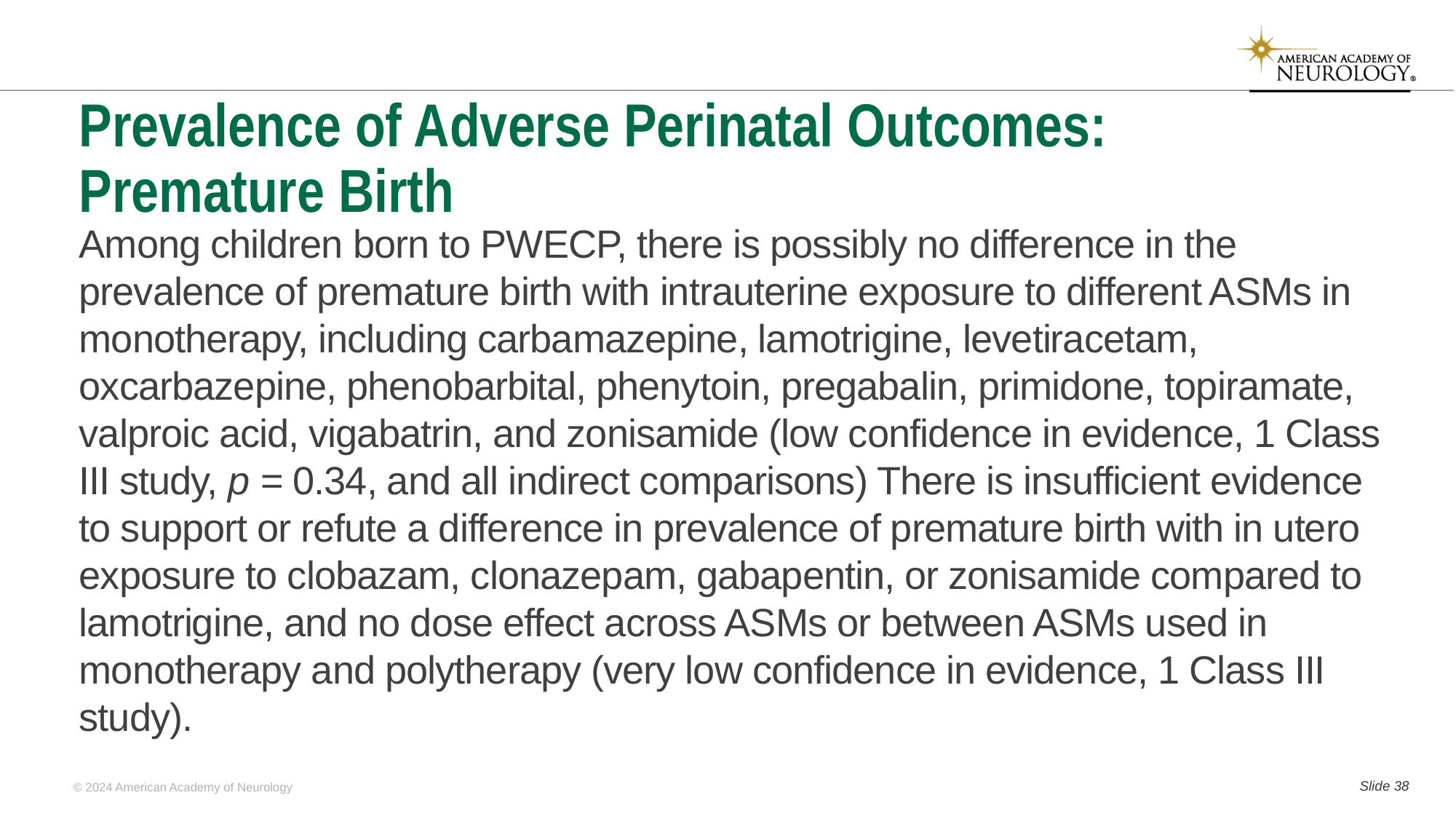

# Prevalence of Adverse Perinatal Outcomes: Premature Birth
Among children born to PWECP, there is possibly no difference in the prevalence of premature birth with intrauterine exposure to different ASMs in monotherapy, including carbamazepine, lamotrigine, levetiracetam, oxcarbazepine, phenobarbital, phenytoin, pregabalin, primidone, topiramate, valproic acid, vigabatrin, and zonisamide (low confidence in evidence, 1 Class III study, p = 0.34, and all indirect comparisons) There is insufficient evidence to support or refute a difference in prevalence of premature birth with in utero exposure to clobazam, clonazepam, gabapentin, or zonisamide compared to lamotrigine, and no dose effect across ASMs or between ASMs used in monotherapy and polytherapy (very low confidence in evidence, 1 Class III study).
Slide 38
© 2024 American Academy of Neurology